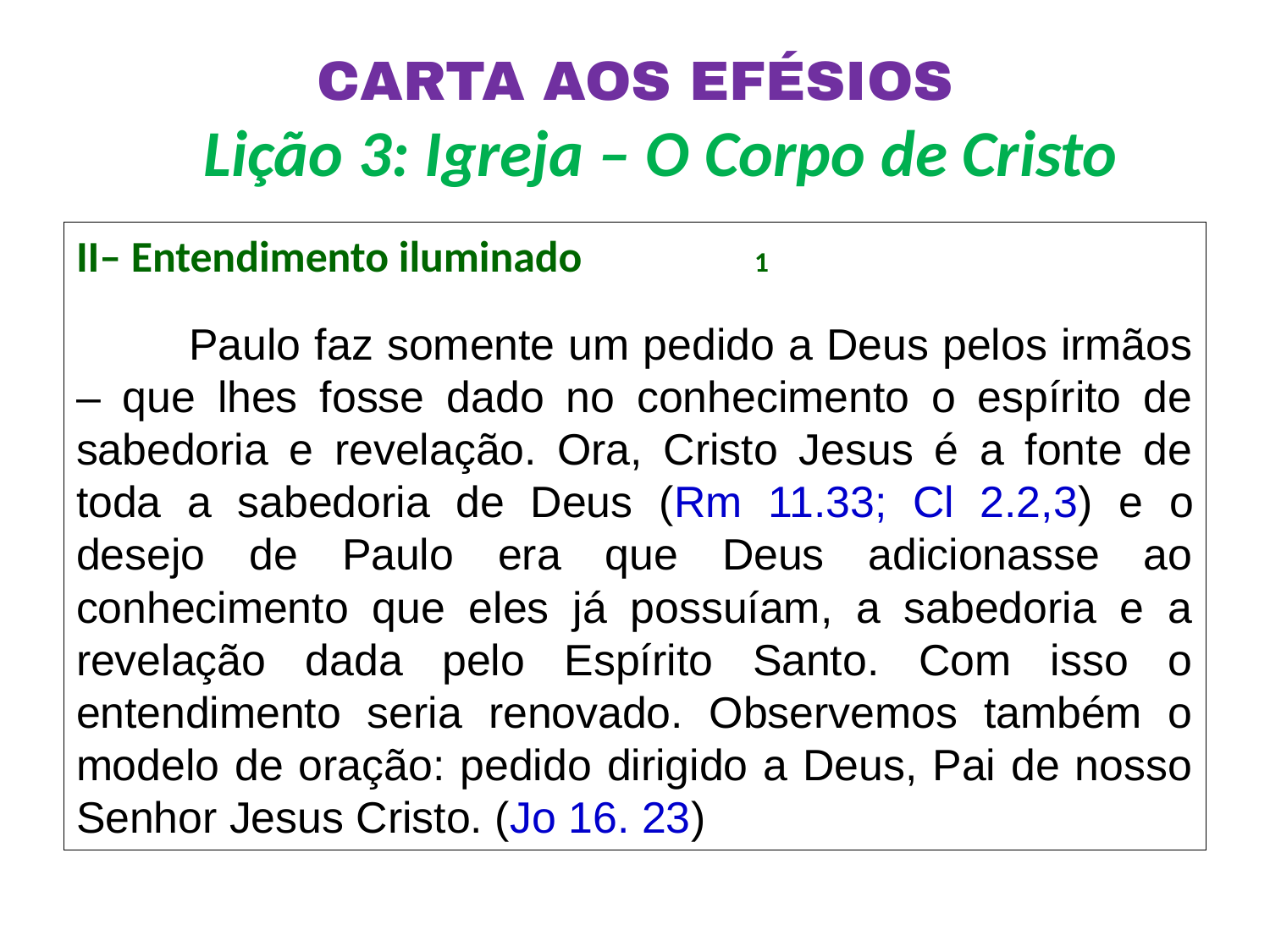

# CARTA AOS EFÉSIOS Lição 3: Igreja – O Corpo de Cristo
II– Entendimento iluminado				1

	Paulo faz somente um pedido a Deus pelos irmãos – que lhes fosse dado no conhecimento o espírito de sabedoria e revelação. Ora, Cristo Jesus é a fonte de toda a sabedoria de Deus (Rm 11.33; Cl 2.2,3) e o desejo de Paulo era que Deus adicionasse ao conhecimento que eles já possuíam, a sabedoria e a revelação dada pelo Espírito Santo. Com isso o entendimento seria renovado. Observemos também o modelo de oração: pedido dirigido a Deus, Pai de nosso Senhor Jesus Cristo. (Jo 16. 23)